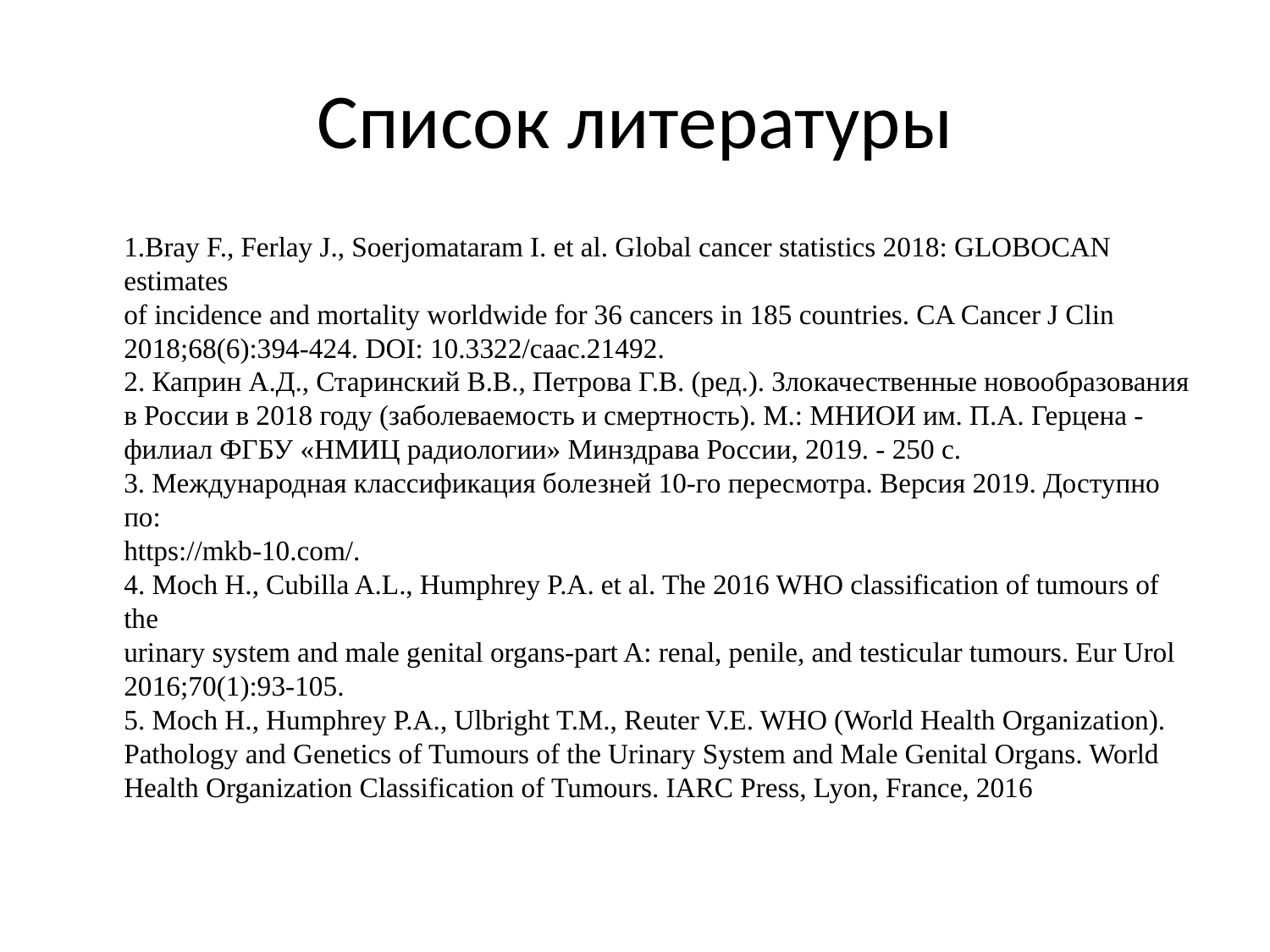

# Список литературы
	1.Bray F., Ferlay J., Soerjomataram I. et al. Global cancer statistics 2018: GLOBOCAN estimates
of incidence and mortality worldwide for 36 cancers in 185 countries. CA Cancer J Clin
2018;68(6):394-424. DOI: 10.3322/caac.21492.
2. Каприн А.Д., Старинский В.В., Петрова Г.В. (ред.). Злокачественные новообразования
в России в 2018 году (заболеваемость и смертность). М.: МНИОИ им. П.А. Герцена -
филиал ФГБУ «НМИЦ радиологии» Минздрава России, 2019. - 250 с.
3. Международная классификация болезней 10-го пересмотра. Версия 2019. Доступно по:
https://mkb-10.com/.
4. Moch H., Cubilla A.L., Humphrey P.A. et al. The 2016 WHO classification of tumours of the
urinary system and male genital organs-part A: renal, penile, and testicular tumours. Eur Urol
2016;70(1):93-105.
5. Moch H., Humphrey P.A., Ulbright T.M., Reuter V.E. WHO (World Health Organization).
Pathology and Genetics of Tumours of the Urinary System and Male Genital Organs. World
Health Organization Classification of Tumours. IARC Press, Lyon, France, 2016